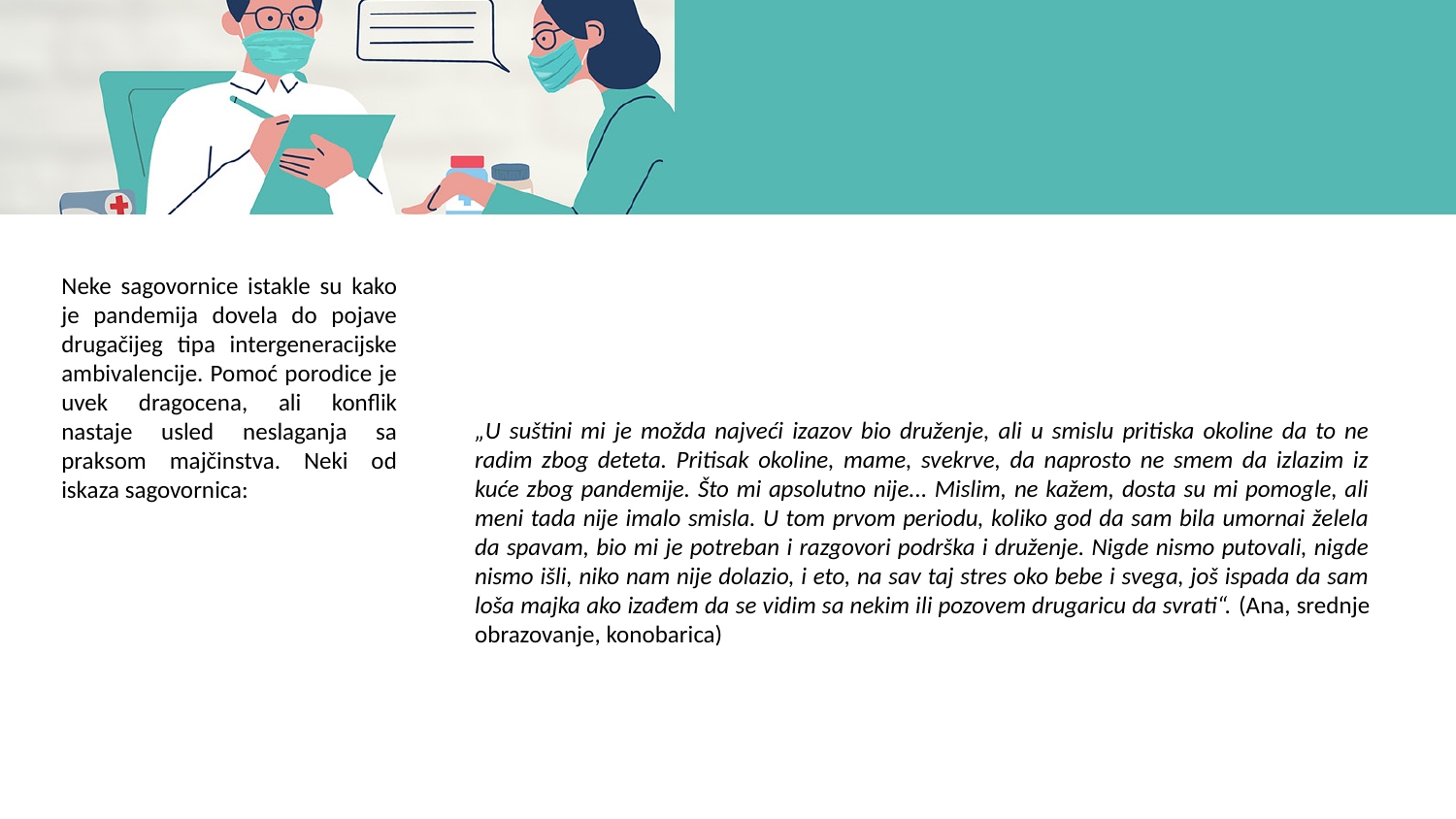

Neke sagovornice istakle su kako je pandemija dovela do pojave drugačijeg tipa intergeneracijske ambivalencije. Pomoć porodice je uvek dragocena, ali konflik nastaje usled neslaganja sa praksom majčinstva. Neki od iskaza sagovornica:
„U suštini mi je možda najveći izazov bio druženje, ali u smislu pritiska okoline da to ne radim zbog deteta. Pritisak okoline, mame, svekrve, da naprosto ne smem da izlazim iz kuće zbog pandemije. Što mi apsolutno nije... Mislim, ne kažem, dosta su mi pomogle, ali meni tada nije imalo smisla. U tom prvom periodu, koliko god da sam bila umornai želela da spavam, bio mi je potreban i razgovori podrška i druženje. Nigde nismo putovali, nigde nismo išli, niko nam nije dolazio, i eto, na sav taj stres oko bebe i svega, još ispada da sam loša majka ako izađem da se vidim sa nekim ili pozovem drugaricu da svrati“. (Ana, srednje obrazovanje, konobarica)